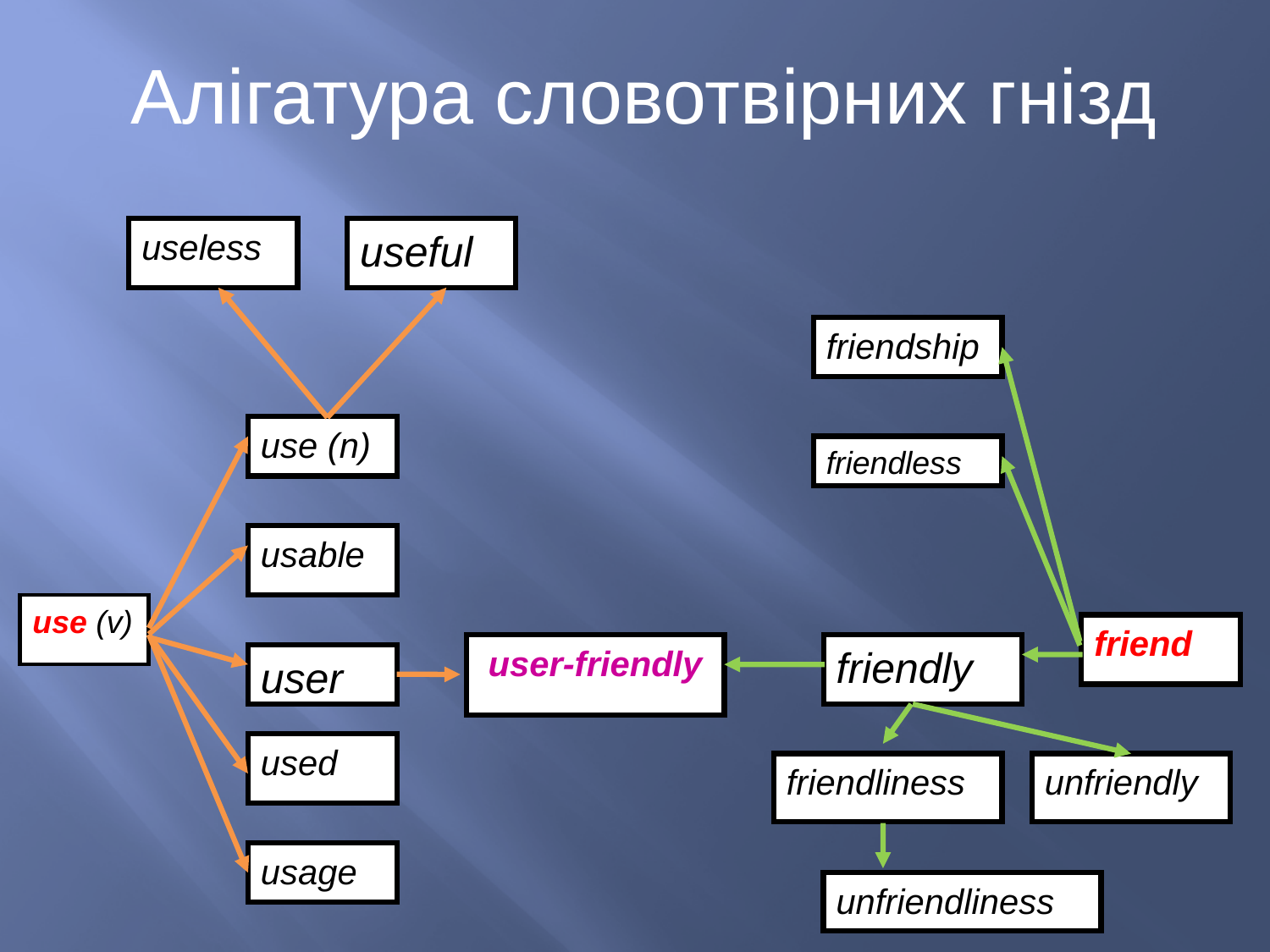

Алігатура словотвірних гнізд

useless
useful

friendship

use (n)

friendless

usable

use (v)
friend

user-friendly
friendly

user

used
friendliness
unfriendly

usage
unfriendliness